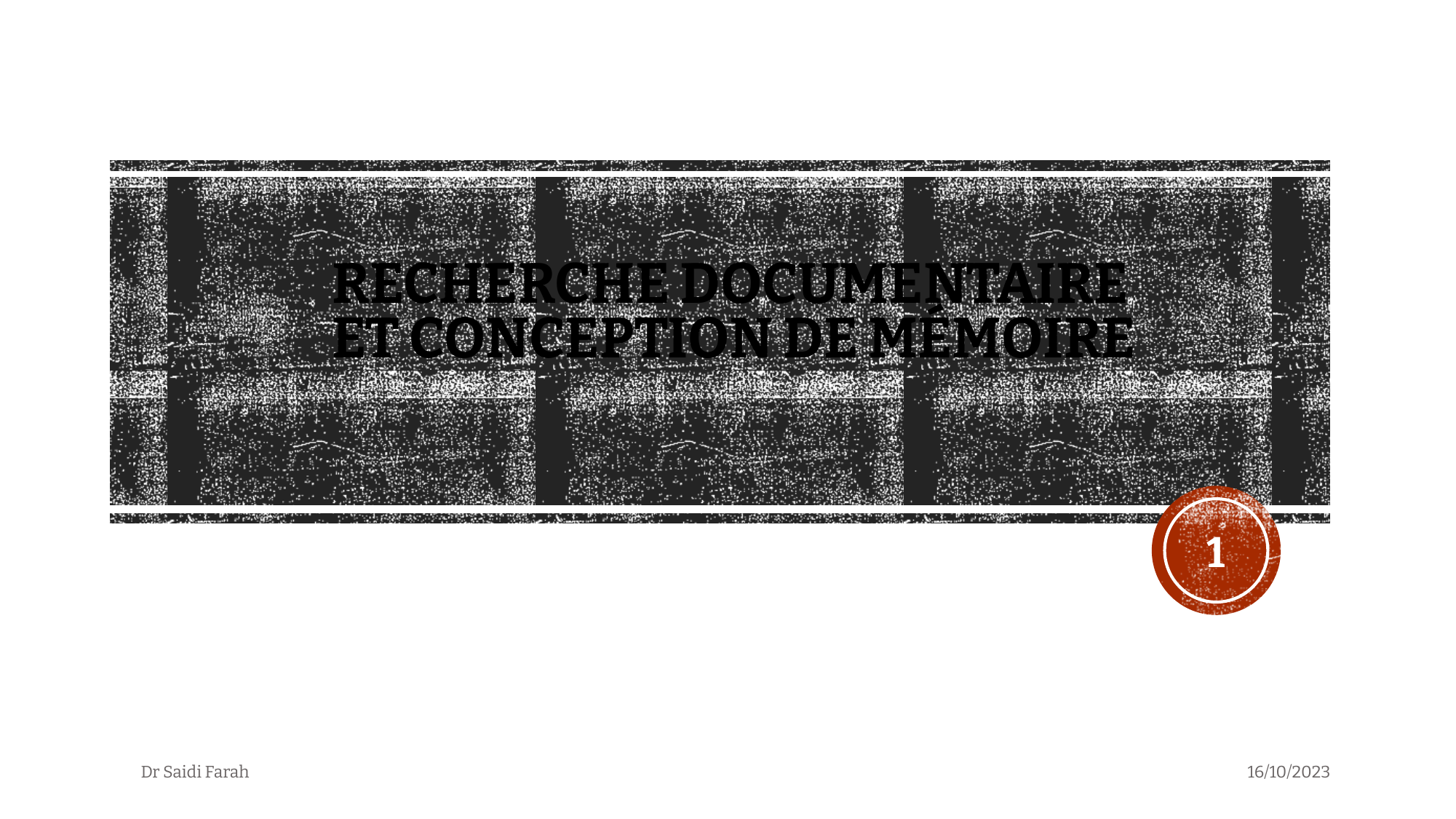

# Recherche documentaire et conception de mémoire
1
Dr Saidi Farah
16/10/2023